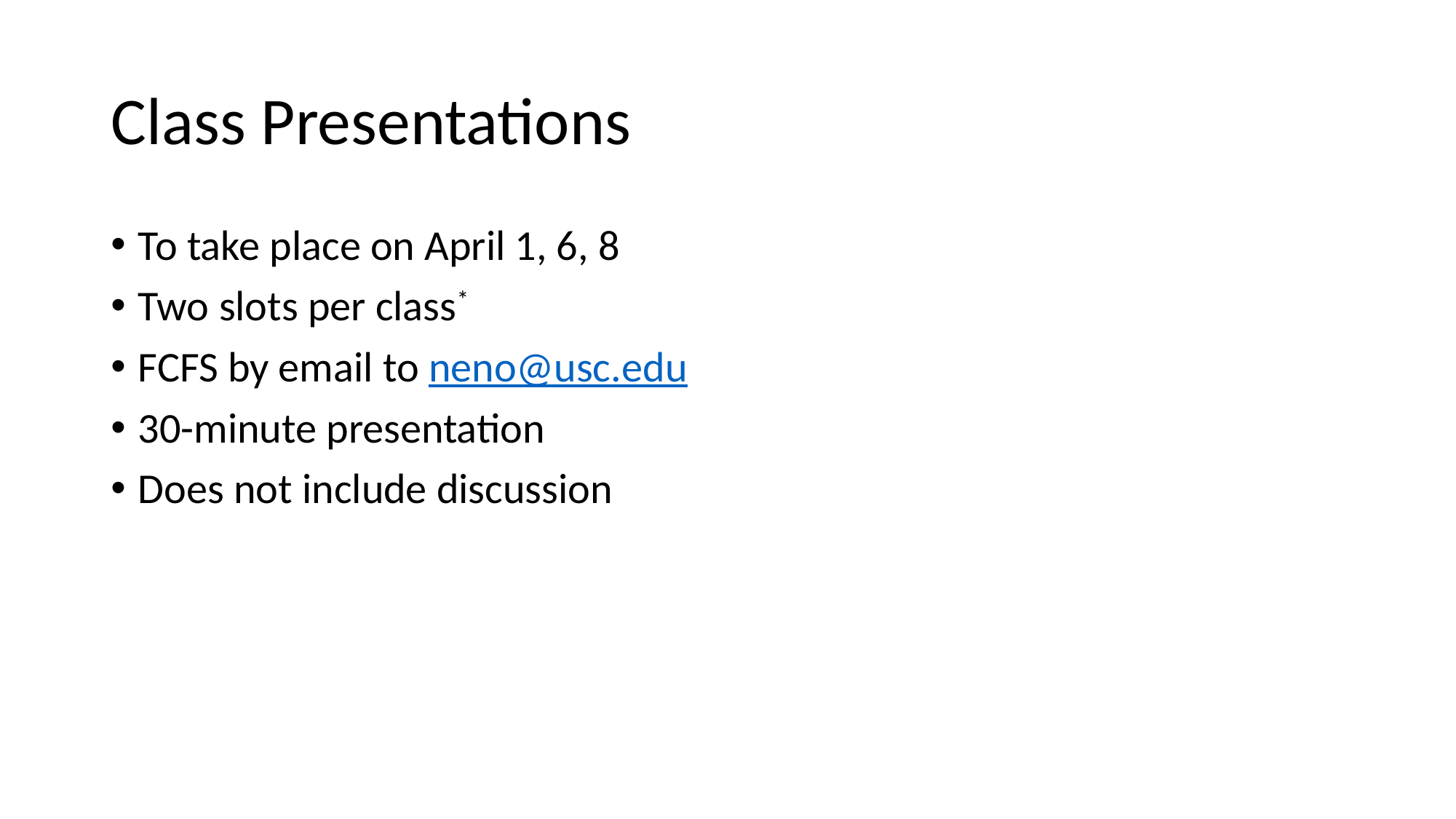

# Class Presentations
To take place on April 1, 6, 8
Two slots per class*
FCFS by email to neno@usc.edu
30-minute presentation
Does not include discussion